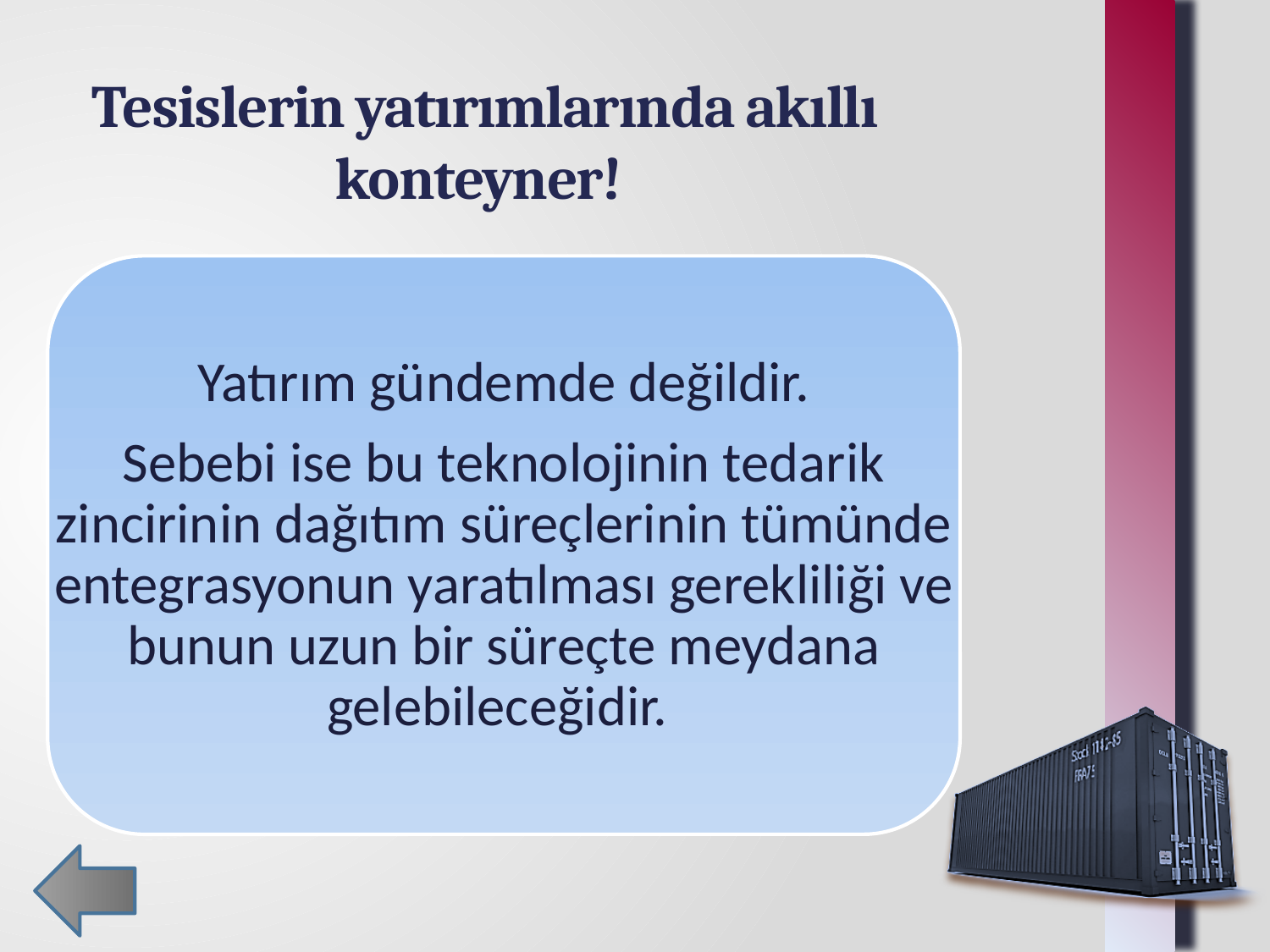

Tesislerin yatırımlarında akıllı konteyner!

Yatırım gündemde değildir.
Sebebi ise bu teknolojinin tedarik zincirinin dağıtım süreçlerinin tümünde entegrasyonun yaratılması gerekliliği ve bunun uzun bir süreçte meydana gelebileceğidir.